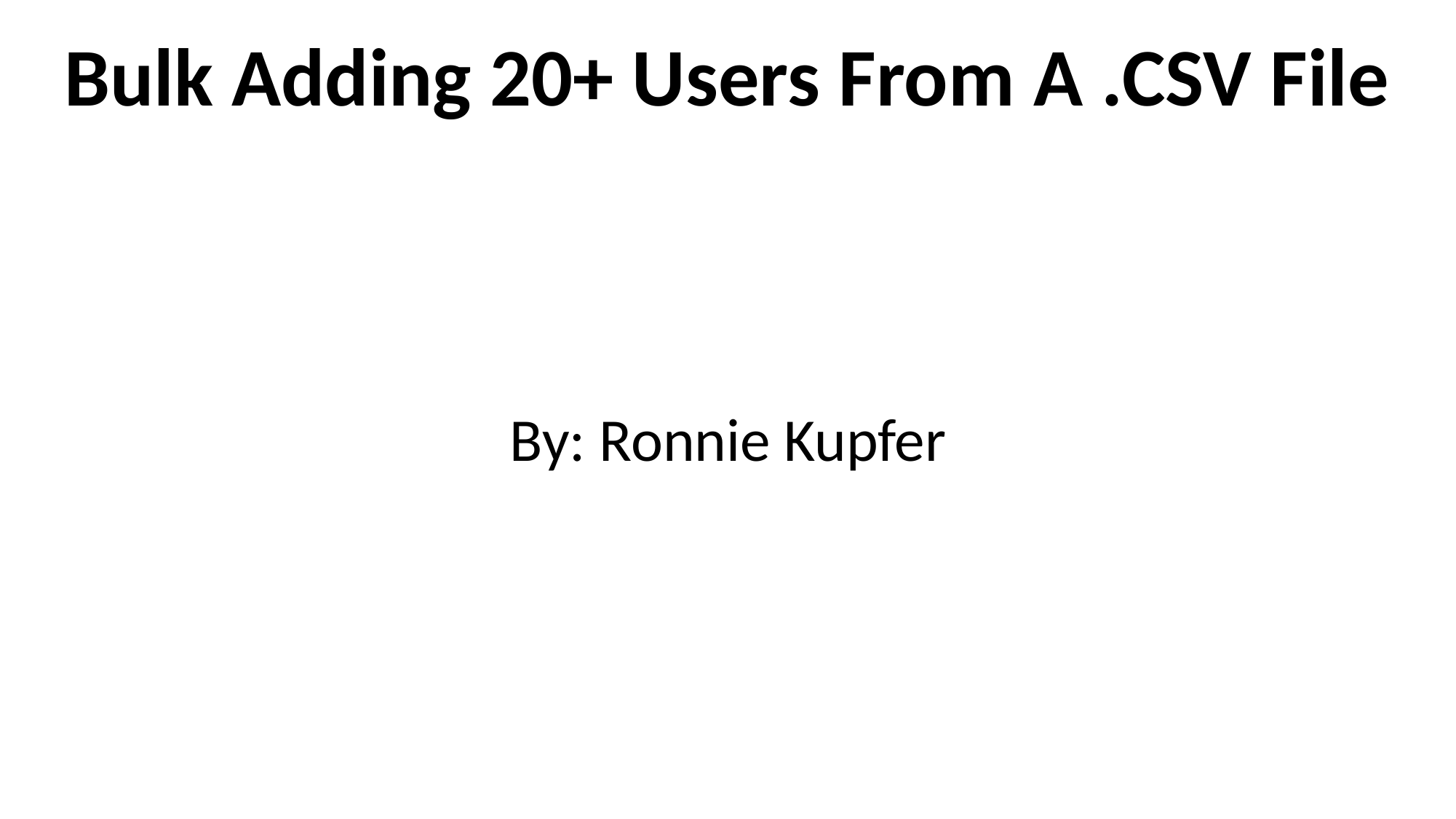

# Bulk Adding 20+ Users From A .CSV File
By: Ronnie Kupfer